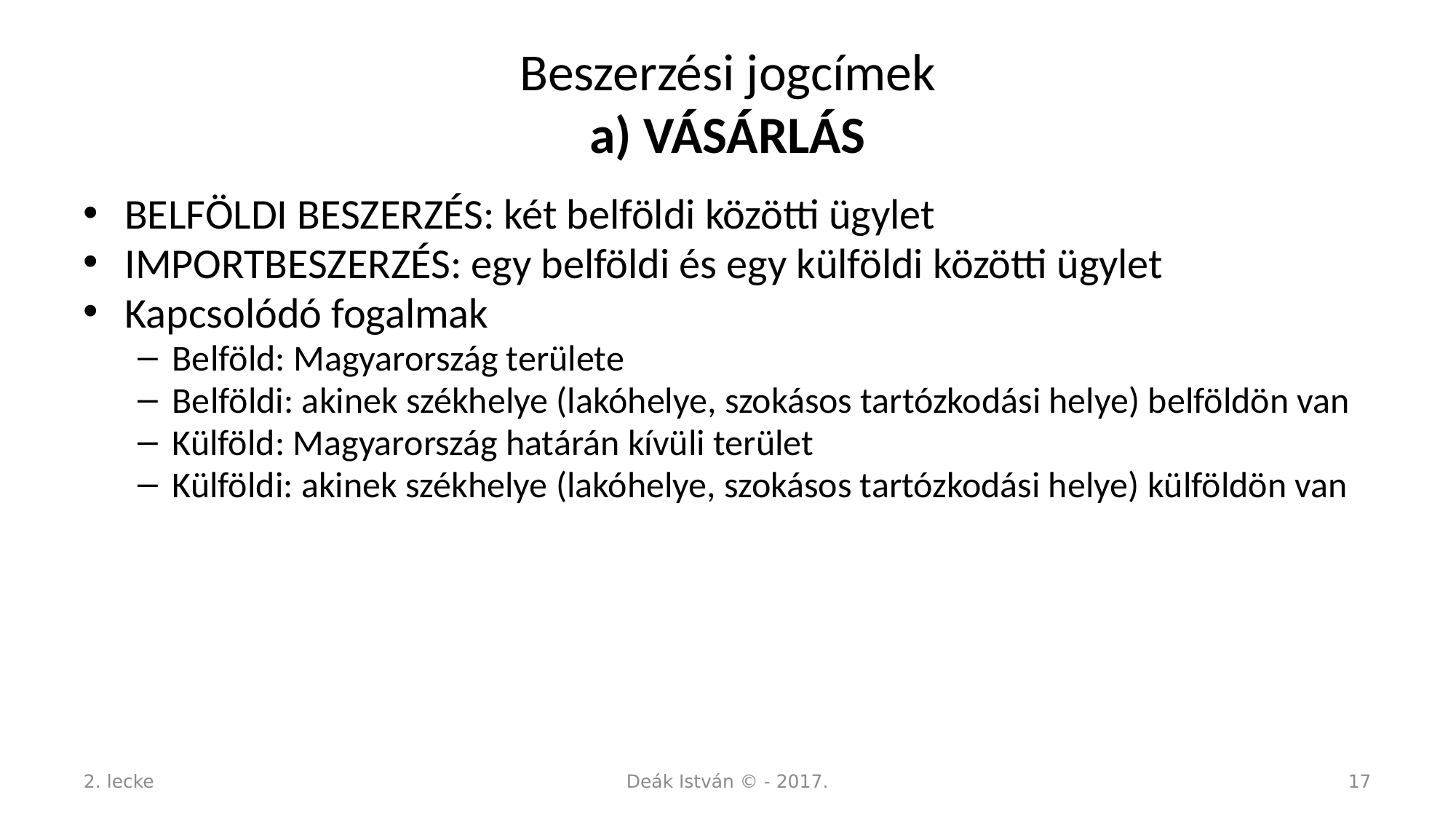

# Beszerzési jogcímek a) VÁSÁRLÁS
BELFÖLDI BESZERZÉS: két belföldi közötti ügylet
IMPORTBESZERZÉS: egy belföldi és egy külföldi közötti ügylet
Kapcsolódó fogalmak
Belföld: Magyarország területe
Belföldi: akinek székhelye (lakóhelye, szokásos tartózkodási helye) belföldön van
Külföld: Magyarország határán kívüli terület
Külföldi: akinek székhelye (lakóhelye, szokásos tartózkodási helye) külföldön van
2. lecke
Deák István © - 2017.
17